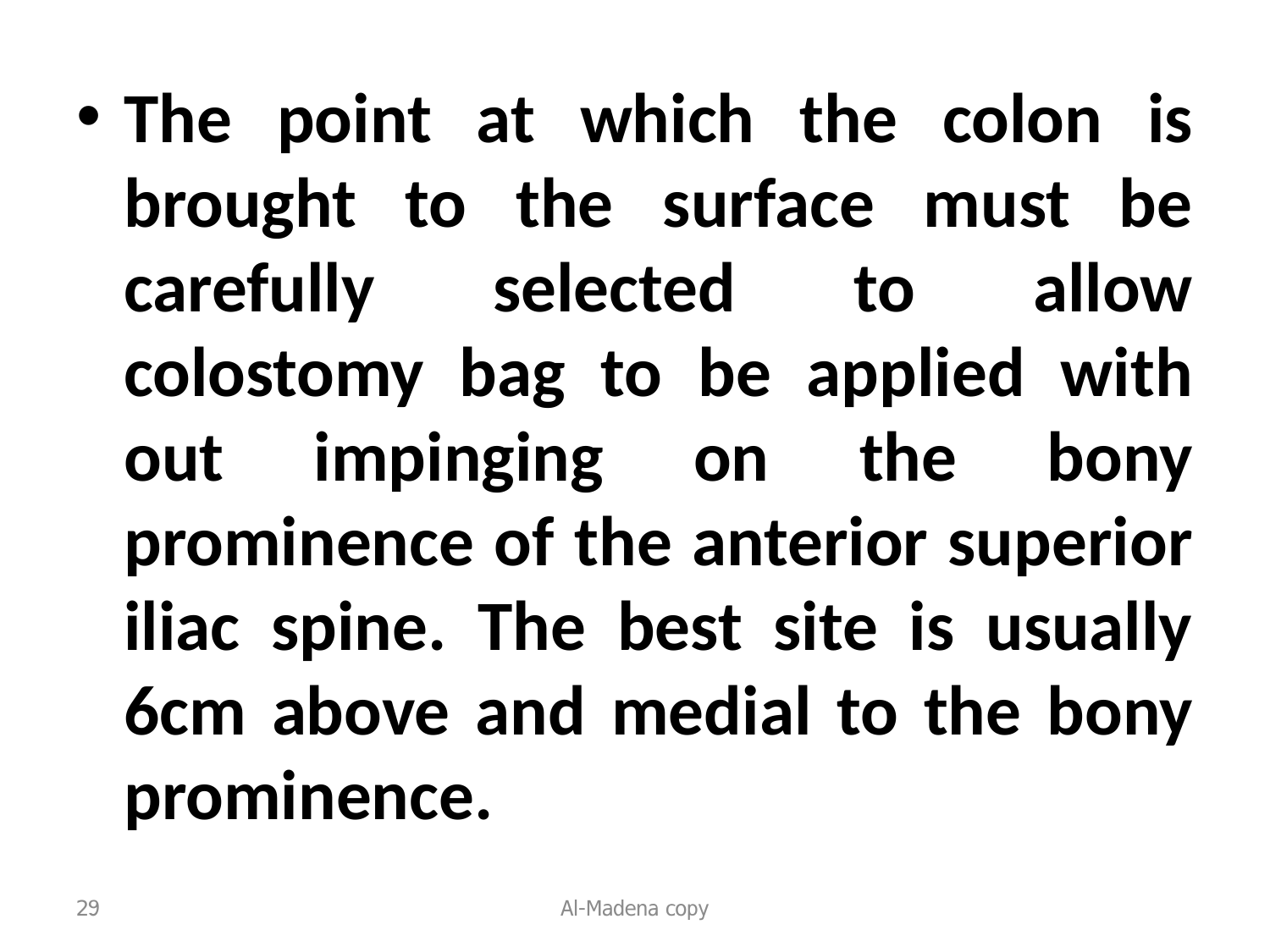

The point at which the colon is brought to the surface must be carefully selected to allow colostomy bag to be applied with out impinging on the bony prominence of the anterior superior iliac spine. The best site is usually 6cm above and medial to the bony prominence.

29
Al-Madena copy